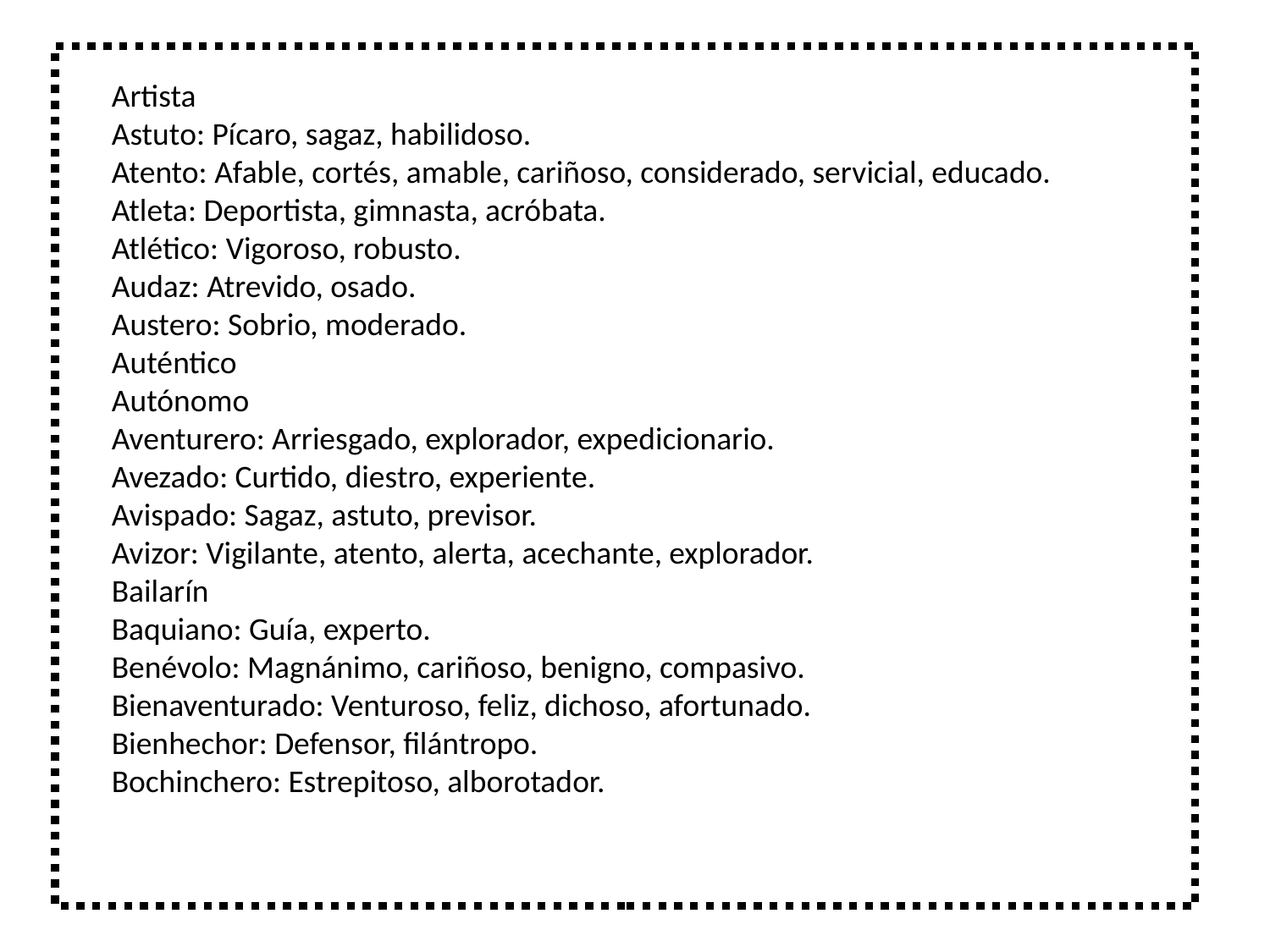

Artista
Astuto: Pícaro, sagaz, habilidoso.
Atento: Afable, cortés, amable, cariñoso, considerado, servicial, educado.
Atleta: Deportista, gimnasta, acróbata.
Atlético: Vigoroso, robusto.
Audaz: Atrevido, osado.
Austero: Sobrio, moderado.
Auténtico
Autónomo
Aventurero: Arriesgado, explorador, expedicionario.
Avezado: Curtido, diestro, experiente.
Avispado: Sagaz, astuto, previsor.
Avizor: Vigilante, atento, alerta, acechante, explorador.
Bailarín
Baquiano: Guía, experto.
Benévolo: Magnánimo, cariñoso, benigno, compasivo.
Bienaventurado: Venturoso, feliz, dichoso, afortunado.
Bienhechor: Defensor, filántropo.
Bochinchero: Estrepitoso, alborotador.